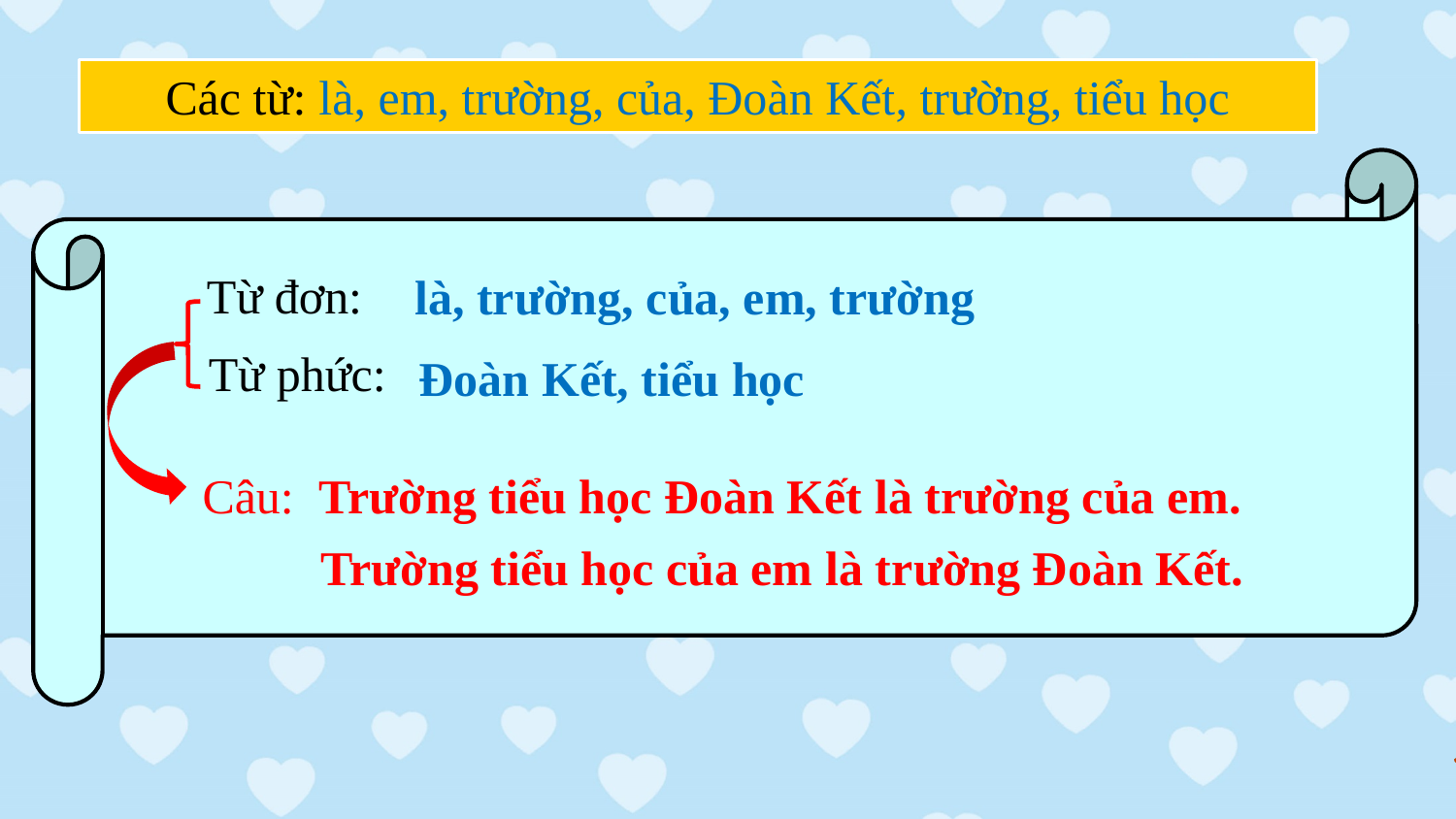

Các từ: là, em, trường, của, Đoàn Kết, trường, tiểu học

  Từ đơn:
 là, trường, của, em, trường

Câu:
  Từ phức:
Đoàn Kết, tiểu học
 Trường tiểu học Đoàn Kết là trường của em.
Trường tiểu học của em là trường Đoàn Kết.